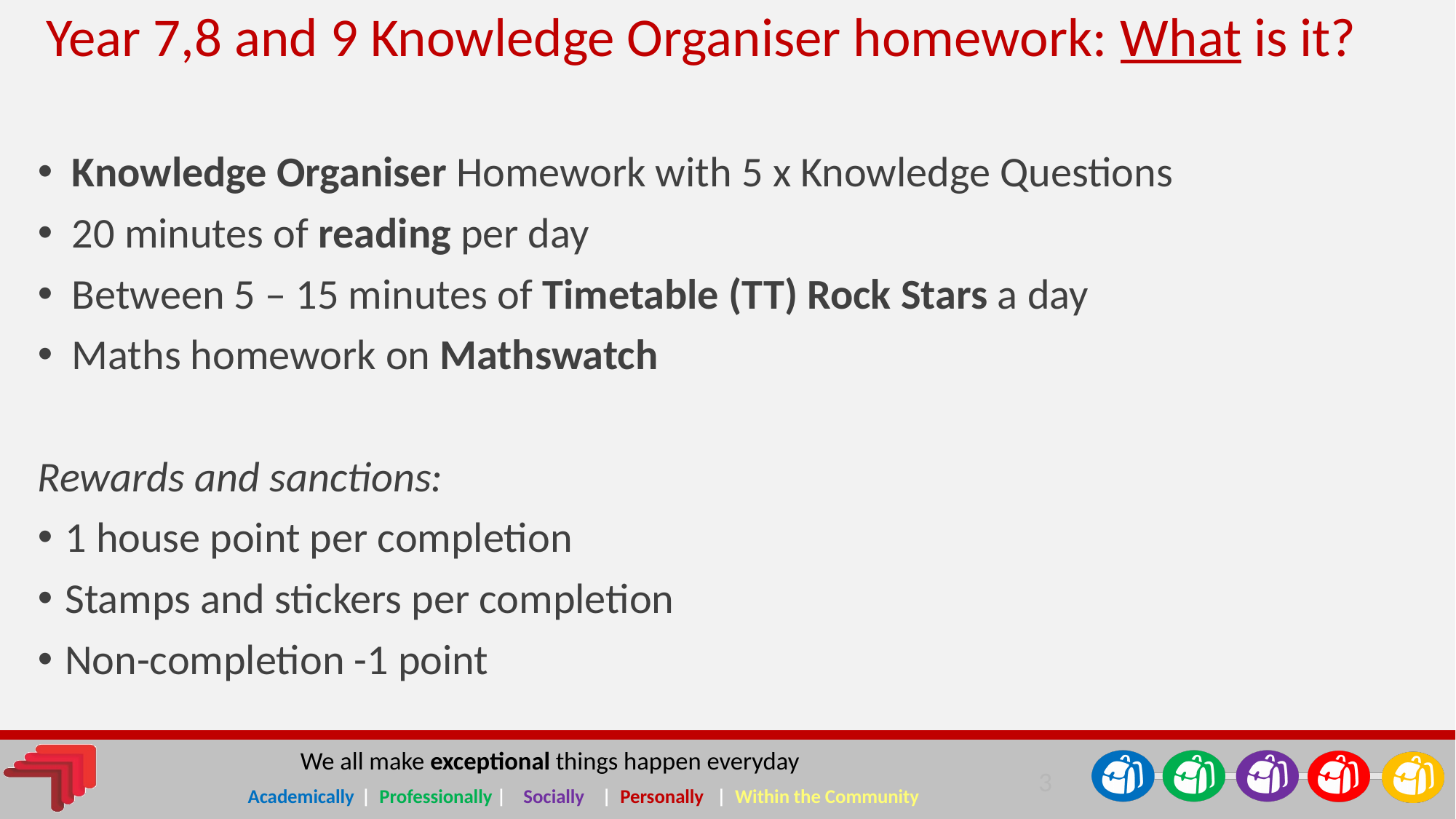

# Year 7,8 and 9 Knowledge Organiser homework: What is it?
Knowledge Organiser Homework with 5 x Knowledge Questions
20 minutes of reading per day
Between 5 – 15 minutes of Timetable (TT) Rock Stars a day
Maths homework on Mathswatch

Rewards and sanctions:
1 house point per completion
Stamps and stickers per completion
Non-completion -1 point